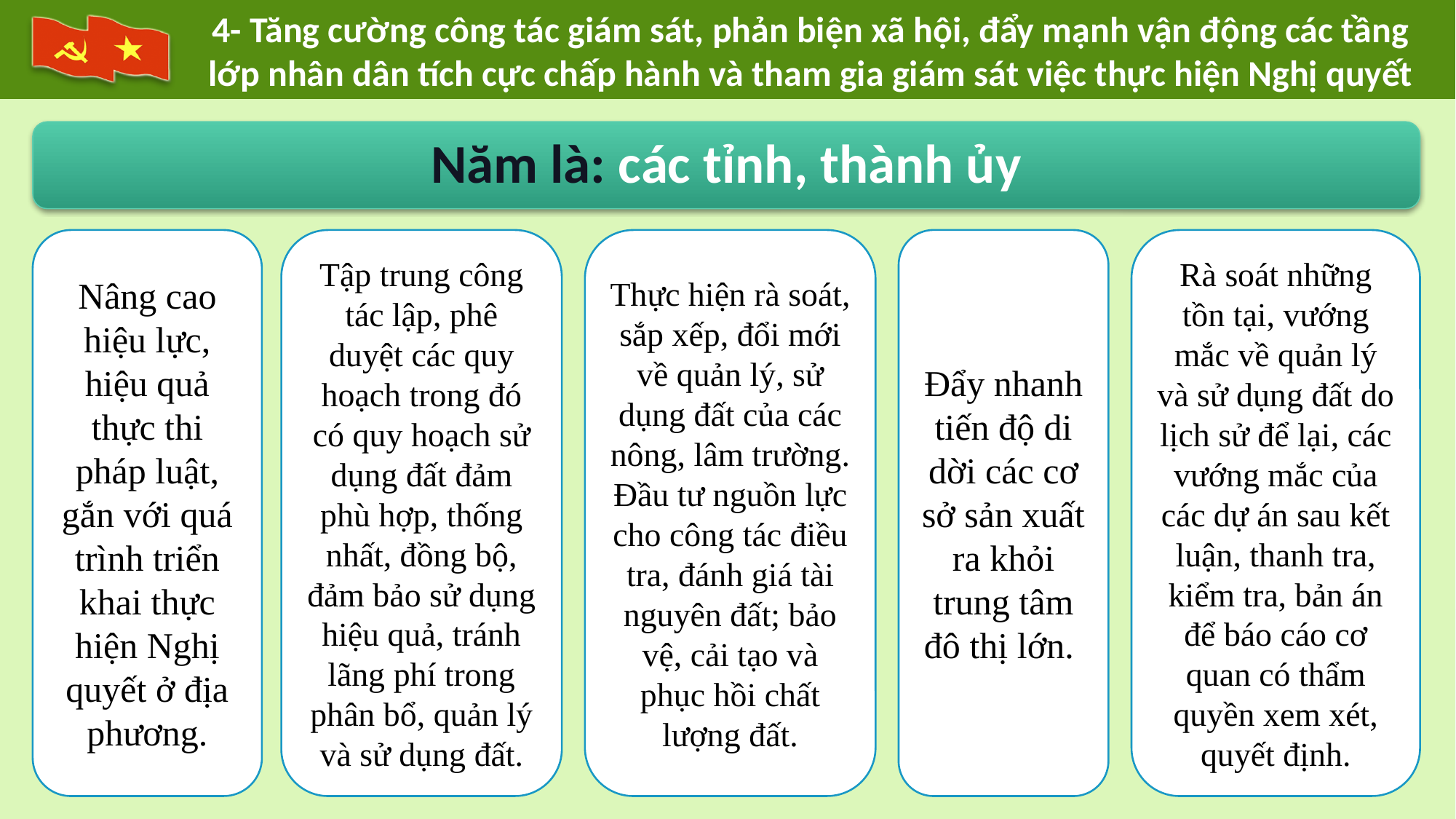

4- Tăng cường công tác giám sát, phản biện xã hội, đẩy mạnh vận động các tầng lớp nhân dân tích cực chấp hành và tham gia giám sát việc thực hiện Nghị quyết
Năm là: các tỉnh, thành ủy
Nâng cao hiệu lực, hiệu quả thực thi pháp luật, gắn với quá trình triển khai thực hiện Nghị quyết ở địa phương.
Tập trung công tác lập, phê duyệt các quy hoạch trong đó có quy hoạch sử dụng đất đảm phù hợp, thống nhất, đồng bộ, đảm bảo sử dụng hiệu quả, tránh lãng phí trong phân bổ, quản lý và sử dụng đất.
Thực hiện rà soát, sắp xếp, đổi mới về quản lý, sử dụng đất của các nông, lâm trường. Đầu tư nguồn lực cho công tác điều tra, đánh giá tài nguyên đất; bảo vệ, cải tạo và phục hồi chất lượng đất.
Đẩy nhanh tiến độ di dời các cơ sở sản xuất ra khỏi trung tâm đô thị lớn.
Rà soát những tồn tại, vướng mắc về quản lý và sử dụng đất do lịch sử để lại, các vướng mắc của các dự án sau kết luận, thanh tra, kiểm tra, bản án để báo cáo cơ quan có thẩm quyền xem xét, quyết định.